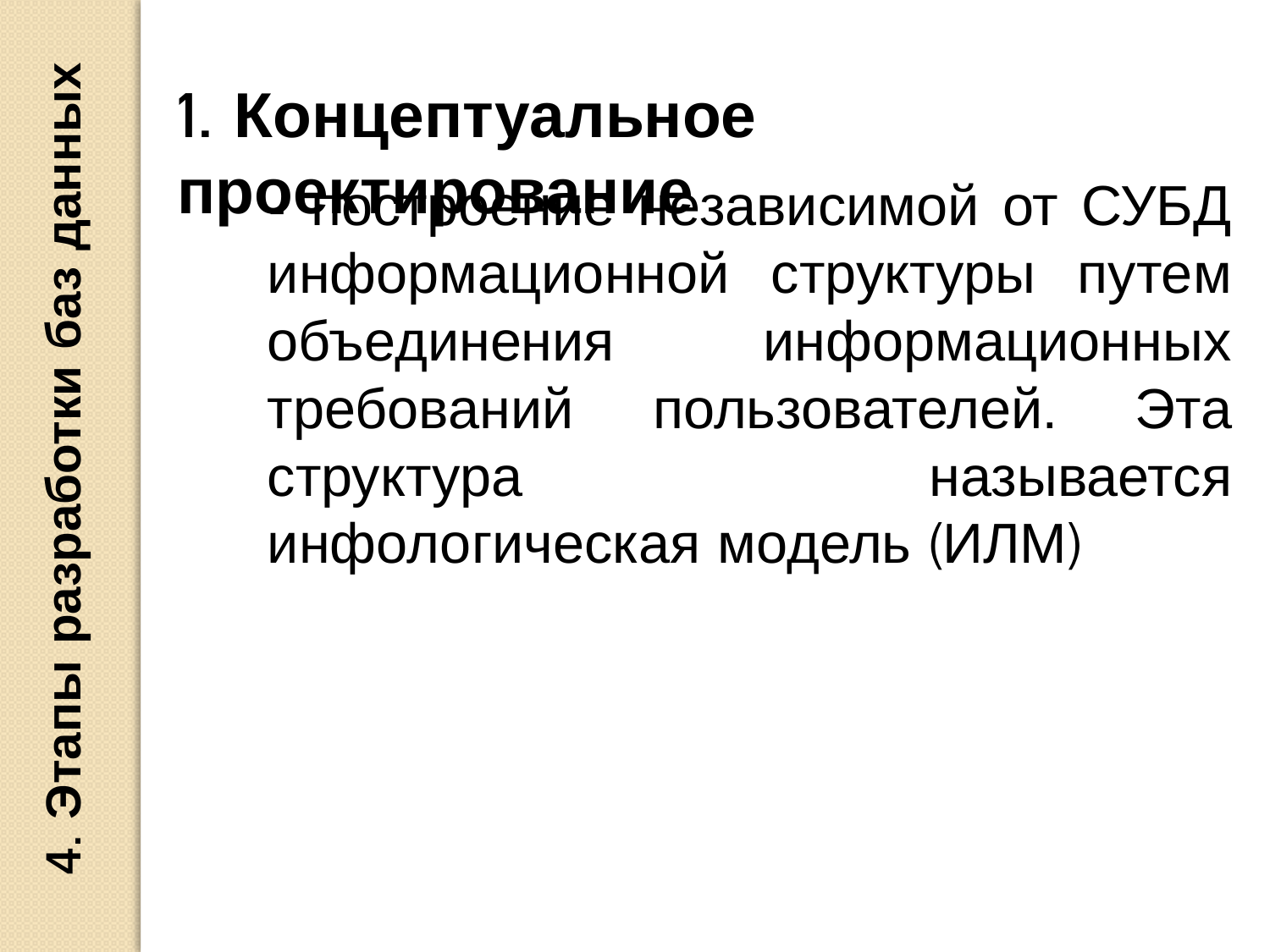

1. Концептуальное проектирование
- построение независимой от СУБД информационной структуры путем объединения информационных требований пользователей. Эта структура называется инфологическая модель (ИЛМ)
4. Этапы разработки баз данных